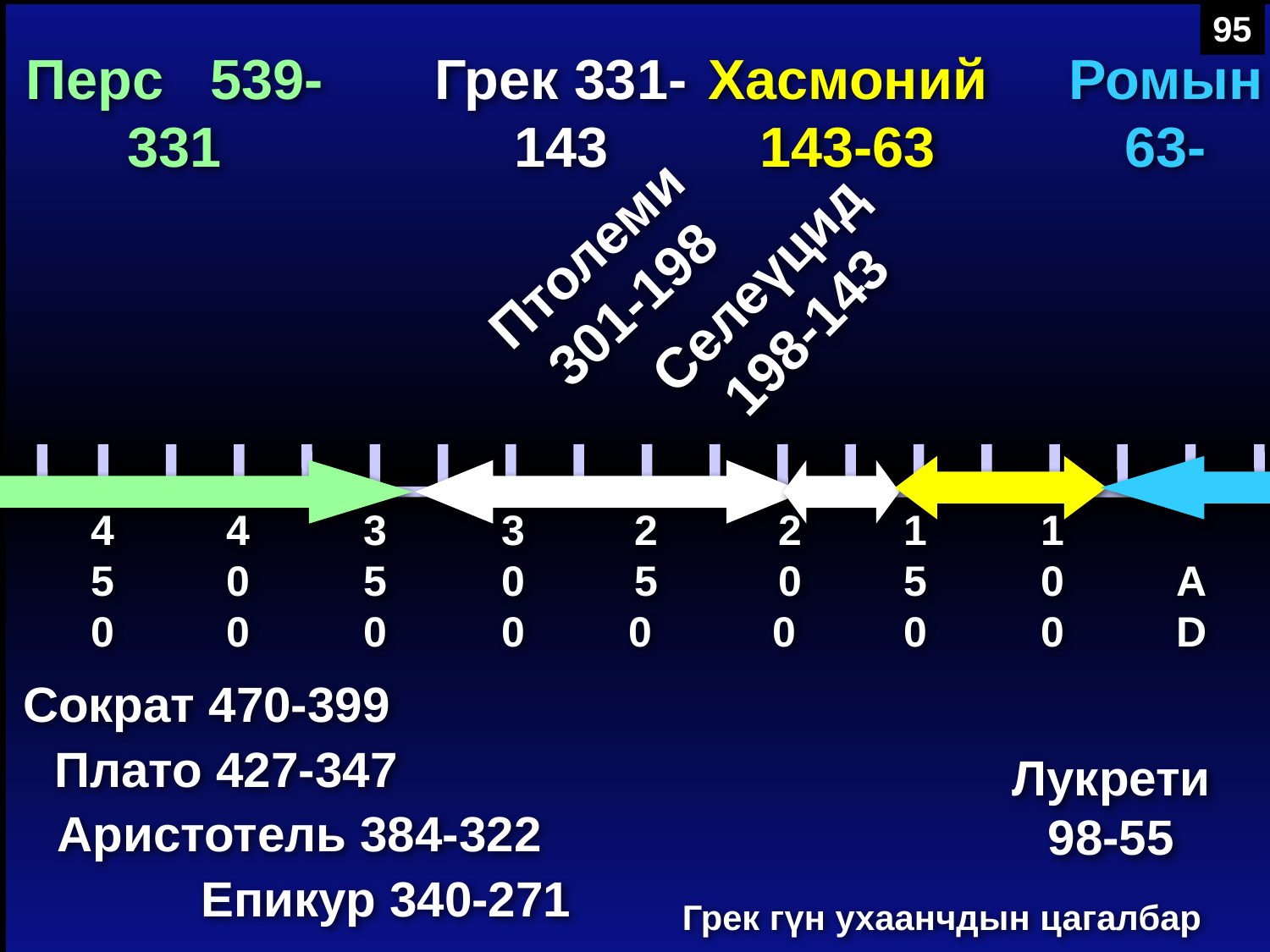

95

Перс   539-331
Грек 331-143
Хасмоний
143-63
Ромын 63-
Птолеми 301-198
Селеүцид 198-143

450
400
350
300
2 5 0
2 0 0
150
100
 AD
Сократ 470-399
Плато 427-347
Лукрети 98-55
Аристотель 384-322
Епикур 340-271
Грек гүн ухаанчдын цагалбар